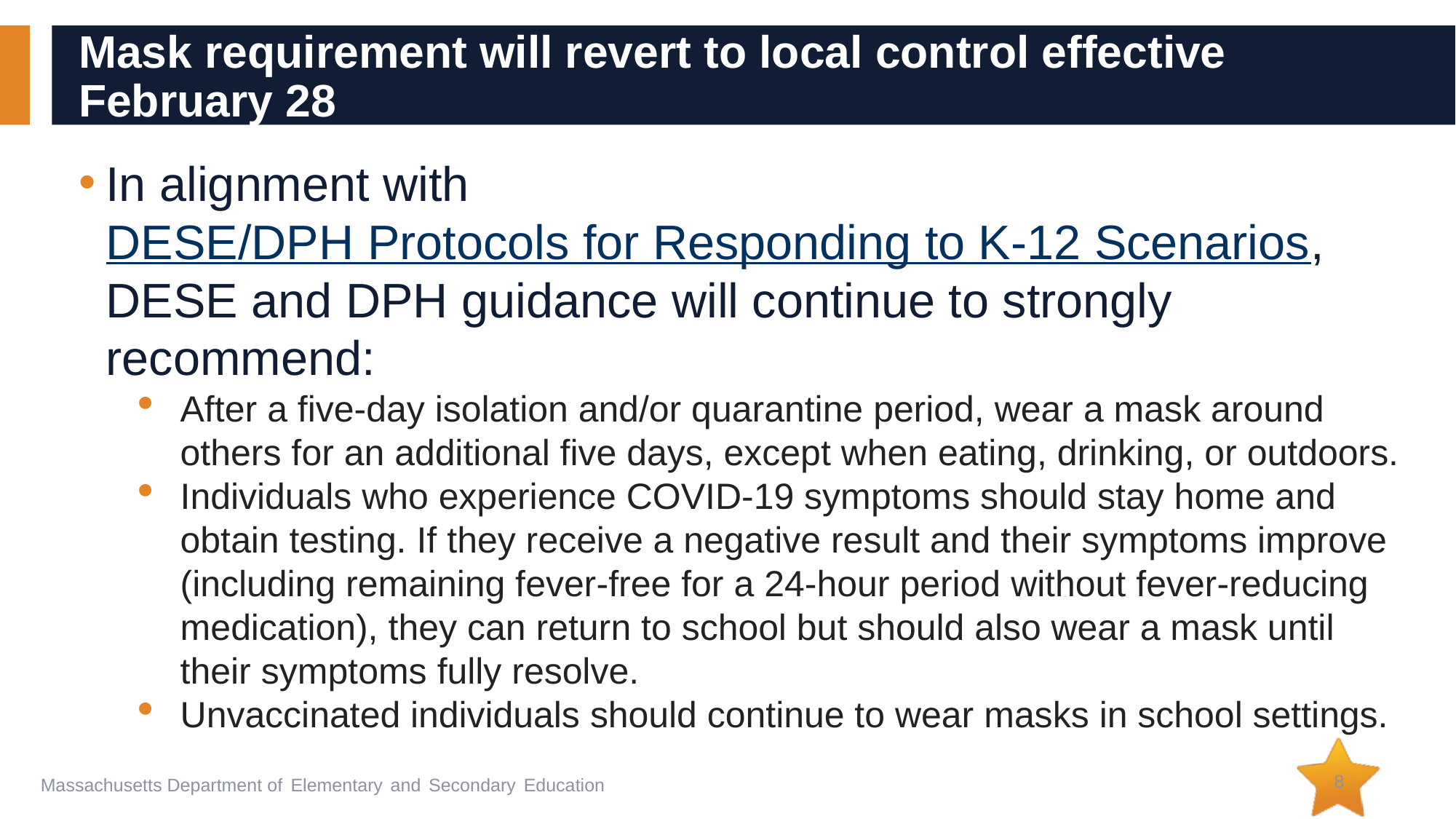

# Mask requirement will revert to local control effective February 28
Mask requirement will revert to local control effective February 28
In alignment with DESE/DPH Protocols for Responding to K-12 Scenarios, DESE and DPH guidance will continue to strongly recommend:
After a five-day isolation and/or quarantine period, wear a mask around others for an additional five days, except when eating, drinking, or outdoors.
Individuals who experience COVID-19 symptoms should stay home and obtain testing. If they receive a negative result and their symptoms improve (including remaining fever-free for a 24-hour period without fever-reducing medication), they can return to school but should also wear a mask until their symptoms fully resolve.
Unvaccinated individuals should continue to wear masks in school settings.
8